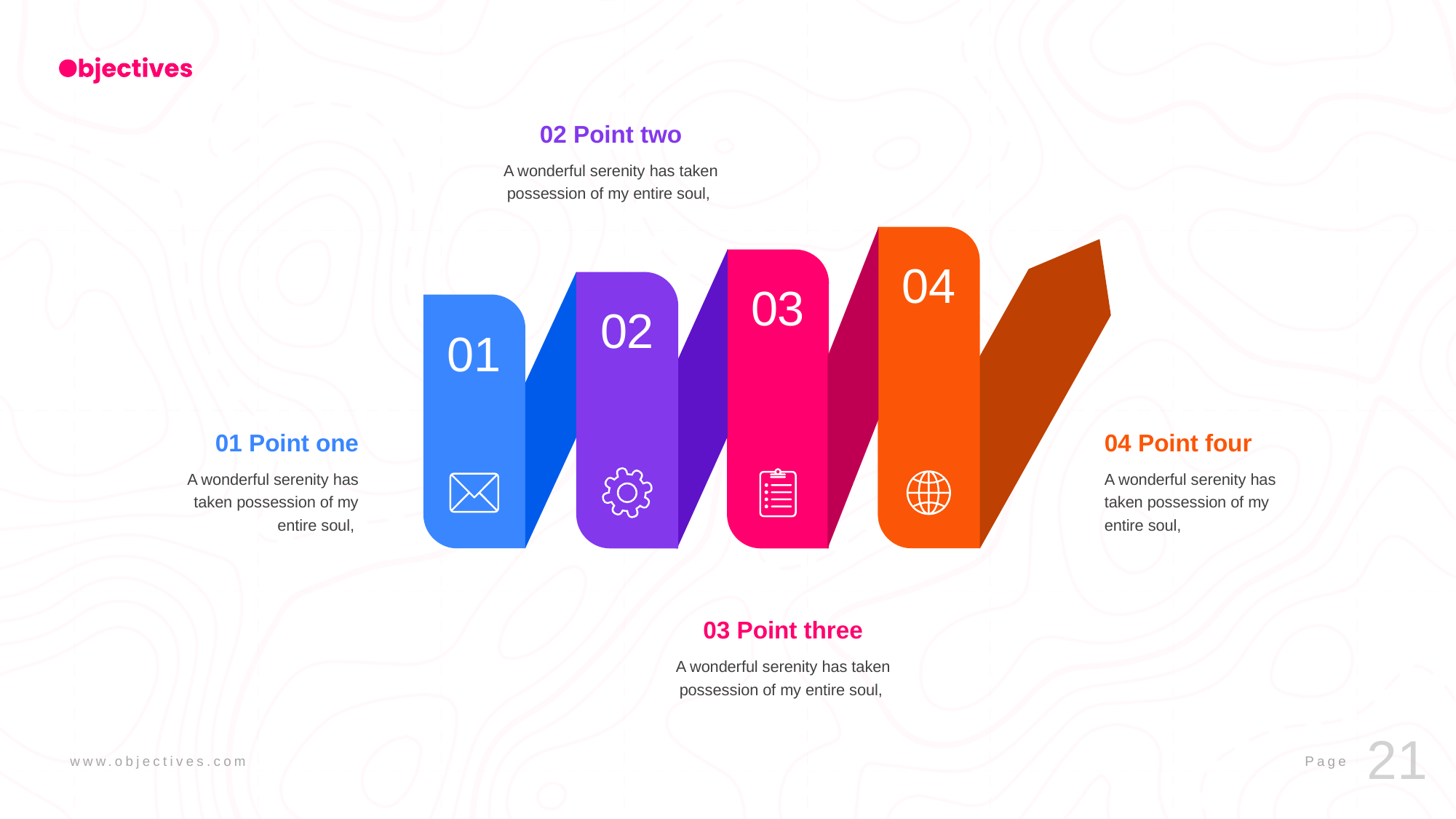

02 Point two
A wonderful serenity has taken possession of my entire soul,
04
03
02
01

01 Point one
A wonderful serenity has taken possession of my entire soul,
04 Point four
A wonderful serenity has taken possession of my entire soul,
03 Point three
A wonderful serenity has taken possession of my entire soul,